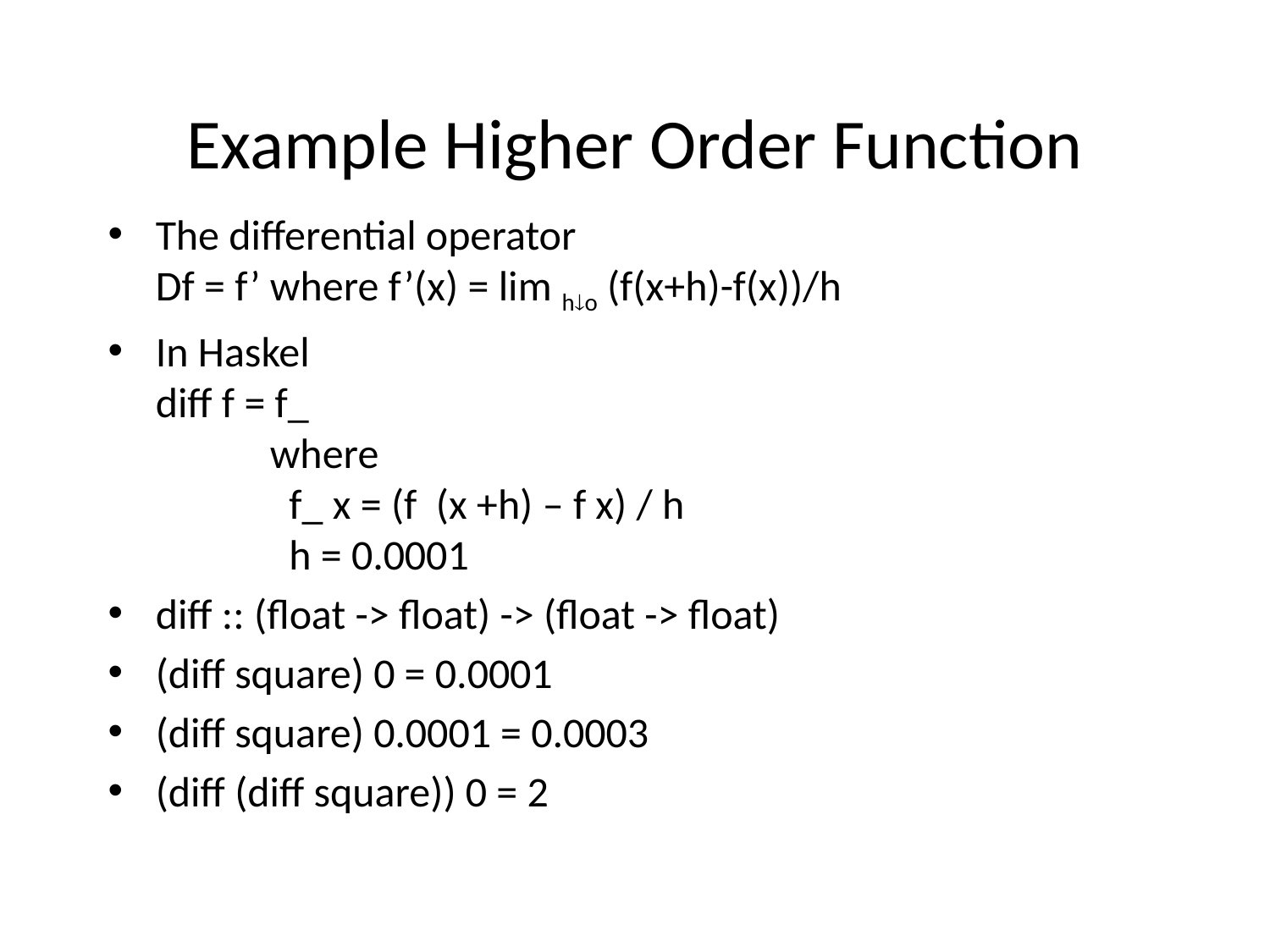

# Example Higher Order Function
The differential operator
Df = f’ where f’(x) = lim h↓o (f(x+h)-f(x))/h
In Haskel
diff f = f_
            where
              f_ x = (f  (x +h) – f x) / h
              h = 0.0001
diff :: (float -> float) -> (float -> float)
(diff square) 0 = 0.0001
(diff square) 0.0001 = 0.0003
(diff (diff square)) 0 = 2